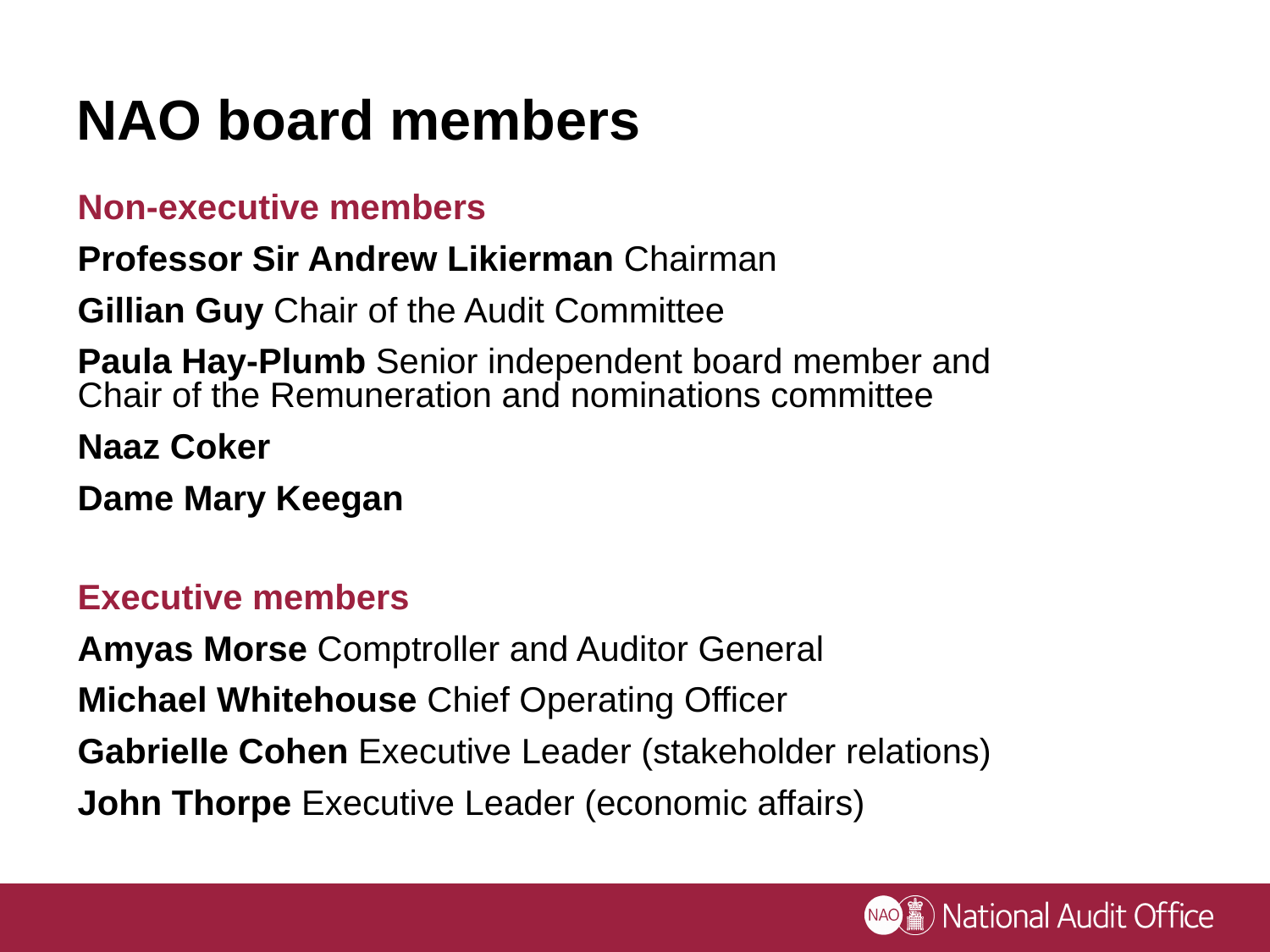

# NAO board members
Non-executive members
Professor Sir Andrew Likierman Chairman
Gillian Guy Chair of the Audit Committee
Paula Hay-Plumb Senior independent board member and
Chair of the Remuneration and nominations committee
Naaz Coker
Dame Mary Keegan

Executive members
Amyas Morse Comptroller and Auditor General
Michael Whitehouse Chief Operating Officer
Gabrielle Cohen Executive Leader (stakeholder relations)
John Thorpe Executive Leader (economic affairs)